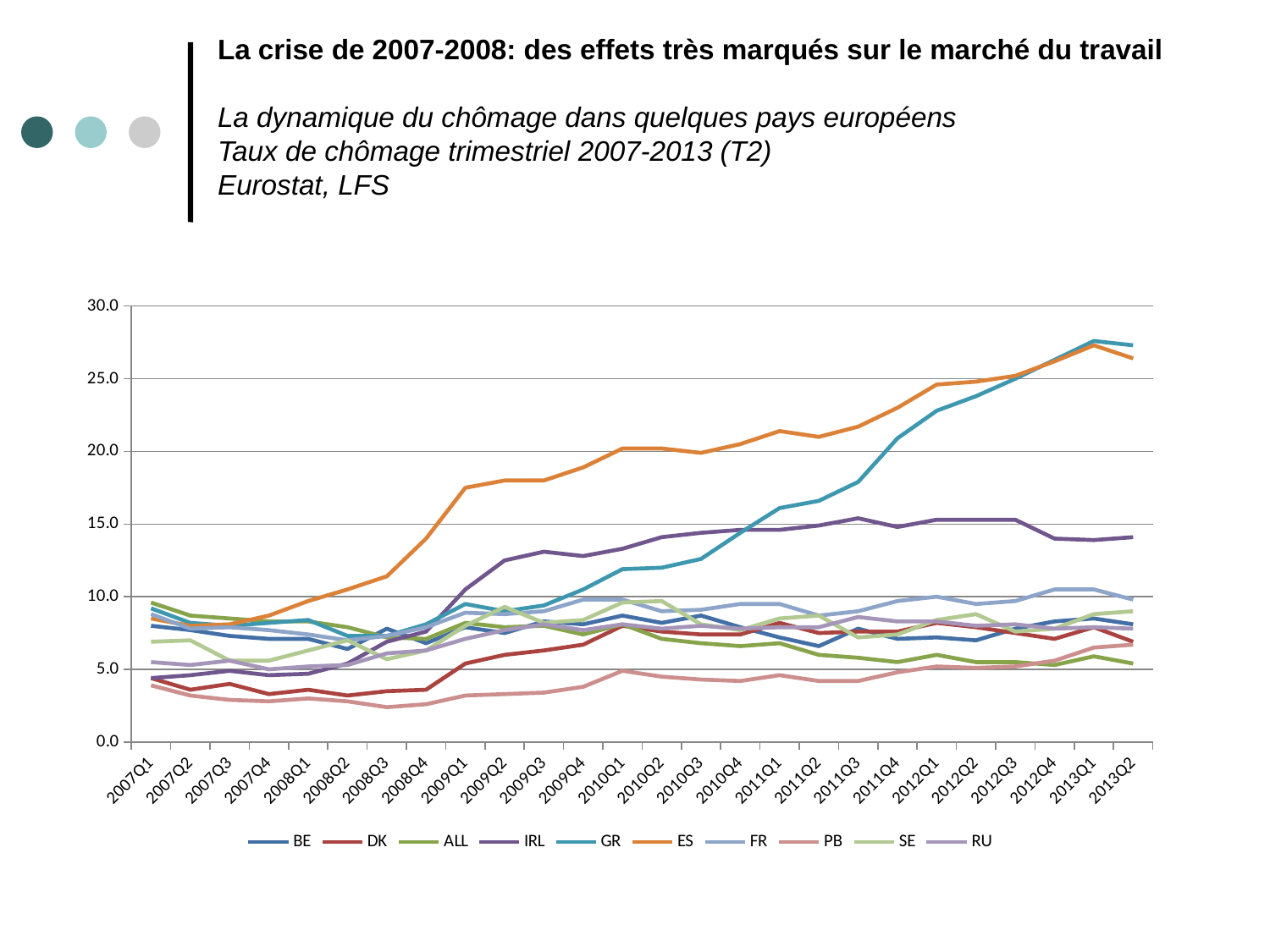

# La crise de 2007-2008: des effets très marqués sur le marché du travail La dynamique du chômage dans quelques pays européens Taux de chômage trimestriel 2007-2013 (T2) Eurostat, LFS

### Chart

| Category | BE | DK | ALL | IRL | GR | ES | FR | PB | SE | RU |
|---|---|---|---|---|---|---|---|---|---|---|
| 2007Q1 | 8.0 | 4.4 | 9.6 | 4.4 | 9.200000000000001 | 8.5 | 8.8 | 3.9 | 6.9 | 5.5 |
| 2007Q2 | 7.7 | 3.6 | 8.700000000000001 | 4.6 | 8.200000000000001 | 8.0 | 7.8 | 3.2 | 7.0 | 5.3 |
| 2007Q3 | 7.3 | 4.0 | 8.5 | 4.9 | 8.0 | 8.1 | 7.9 | 2.9 | 5.6 | 5.6 |
| 2007Q4 | 7.1 | 3.3 | 8.3 | 4.6 | 8.200000000000001 | 8.700000000000001 | 7.7 | 2.8 | 5.6 | 5.0 |
| 2008Q1 | 7.1 | 3.6 | 8.3 | 4.7 | 8.4 | 9.700000000000001 | 7.4 | 3.0 | 6.3 | 5.2 |
| 2008Q2 | 6.4 | 3.2 | 7.9 | 5.4 | 7.3 | 10.5 | 7.0 | 2.8 | 7.0 | 5.3 |
| 2008Q3 | 7.8 | 3.5 | 7.2 | 6.9 | 7.3 | 11.4 | 7.3 | 2.4 | 5.7 | 6.1 |
| 2008Q4 | 6.8 | 3.6 | 7.1 | 7.6 | 8.1 | 14.0 | 7.9 | 2.6 | 6.3 | 6.3 |
| 2009Q1 | 7.9 | 5.4 | 8.200000000000001 | 10.5 | 9.5 | 17.5 | 8.9 | 3.2 | 8.0 | 7.1 |
| 2009Q2 | 7.5 | 6.0 | 7.9 | 12.5 | 9.0 | 18.0 | 8.8 | 3.3 | 9.3 | 7.7 |
| 2009Q3 | 8.3 | 6.3 | 8.0 | 13.1 | 9.4 | 18.0 | 9.0 | 3.4 | 8.200000000000001 | 8.1 |
| 2009Q4 | 8.1 | 6.7 | 7.4 | 12.8 | 10.5 | 18.9 | 9.8 | 3.8 | 8.4 | 7.7 |
| 2010Q1 | 8.700000000000001 | 8.0 | 8.1 | 13.3 | 11.9 | 20.2 | 9.8 | 4.9 | 9.6 | 8.1 |
| 2010Q2 | 8.200000000000001 | 7.6 | 7.1 | 14.1 | 12.0 | 20.2 | 9.0 | 4.5 | 9.700000000000001 | 7.8 |
| 2010Q3 | 8.700000000000001 | 7.4 | 6.8 | 14.4 | 12.6 | 19.9 | 9.1 | 4.3 | 8.1 | 8.0 |
| 2010Q4 | 7.9 | 7.4 | 6.6 | 14.6 | 14.4 | 20.5 | 9.5 | 4.2 | 7.7 | 7.8 |
| 2011Q1 | 7.2 | 8.200000000000001 | 6.8 | 14.6 | 16.1 | 21.4 | 9.5 | 4.6 | 8.5 | 7.9 |
| 2011Q2 | 6.6 | 7.5 | 6.0 | 14.9 | 16.6 | 21.0 | 8.700000000000001 | 4.2 | 8.700000000000001 | 7.9 |
| 2011Q3 | 7.8 | 7.6 | 5.8 | 15.4 | 17.9 | 21.7 | 9.0 | 4.2 | 7.2 | 8.6 |
| 2011Q4 | 7.1 | 7.6 | 5.5 | 14.8 | 20.9 | 23.0 | 9.700000000000001 | 4.8 | 7.4 | 8.3 |
| 2012Q1 | 7.2 | 8.200000000000001 | 6.0 | 15.3 | 22.8 | 24.6 | 10.0 | 5.2 | 8.4 | 8.3 |
| 2012Q2 | 7.0 | 7.9 | 5.5 | 15.3 | 23.8 | 24.8 | 9.5 | 5.1 | 8.8 | 8.0 |
| 2012Q3 | 7.8 | 7.5 | 5.5 | 15.3 | 25.0 | 25.2 | 9.700000000000001 | 5.2 | 7.6 | 8.1 |
| 2012Q4 | 8.3 | 7.1 | 5.3 | 14.0 | 26.3 | 26.2 | 10.5 | 5.6 | 7.8 | 7.8 |
| 2013Q1 | 8.5 | 7.9 | 5.9 | 13.9 | 27.6 | 27.3 | 10.5 | 6.5 | 8.8 | 7.9 |
| 2013Q2 | 8.1 | 6.9 | 5.4 | 14.1 | 27.3 | 26.4 | 9.8 | 6.7 | 9.0 | 7.8 |